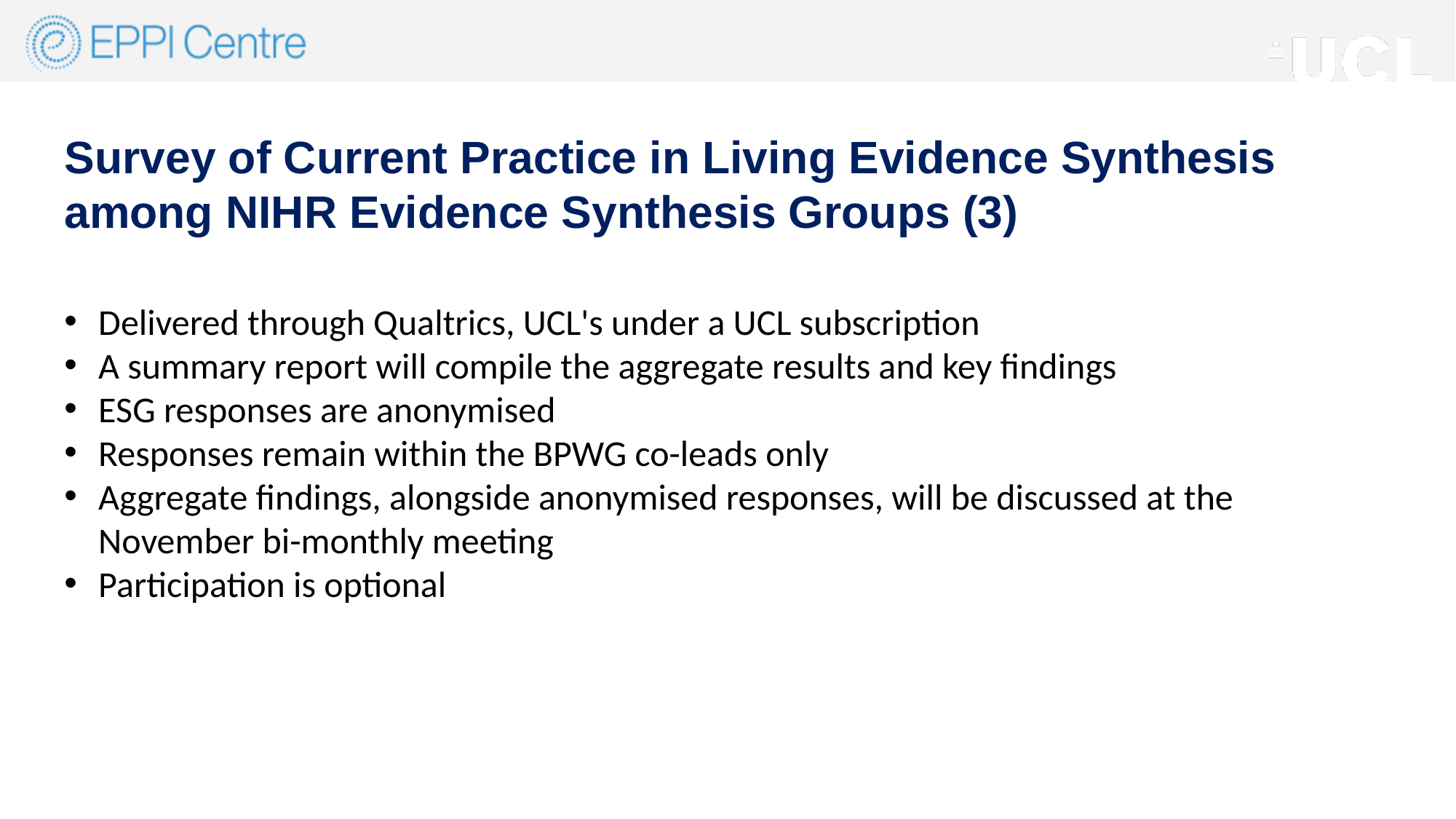

# Survey of Current Practice in Living Evidence Synthesis among NIHR Evidence Synthesis Groups (3)

Delivered through Qualtrics, UCL's under a UCL subscription
A summary report will compile the aggregate results and key findings
ESG responses are anonymised
Responses remain within the BPWG co-leads only
Aggregate findings, alongside anonymised responses, will be discussed at the November bi-monthly meeting
Participation is optional